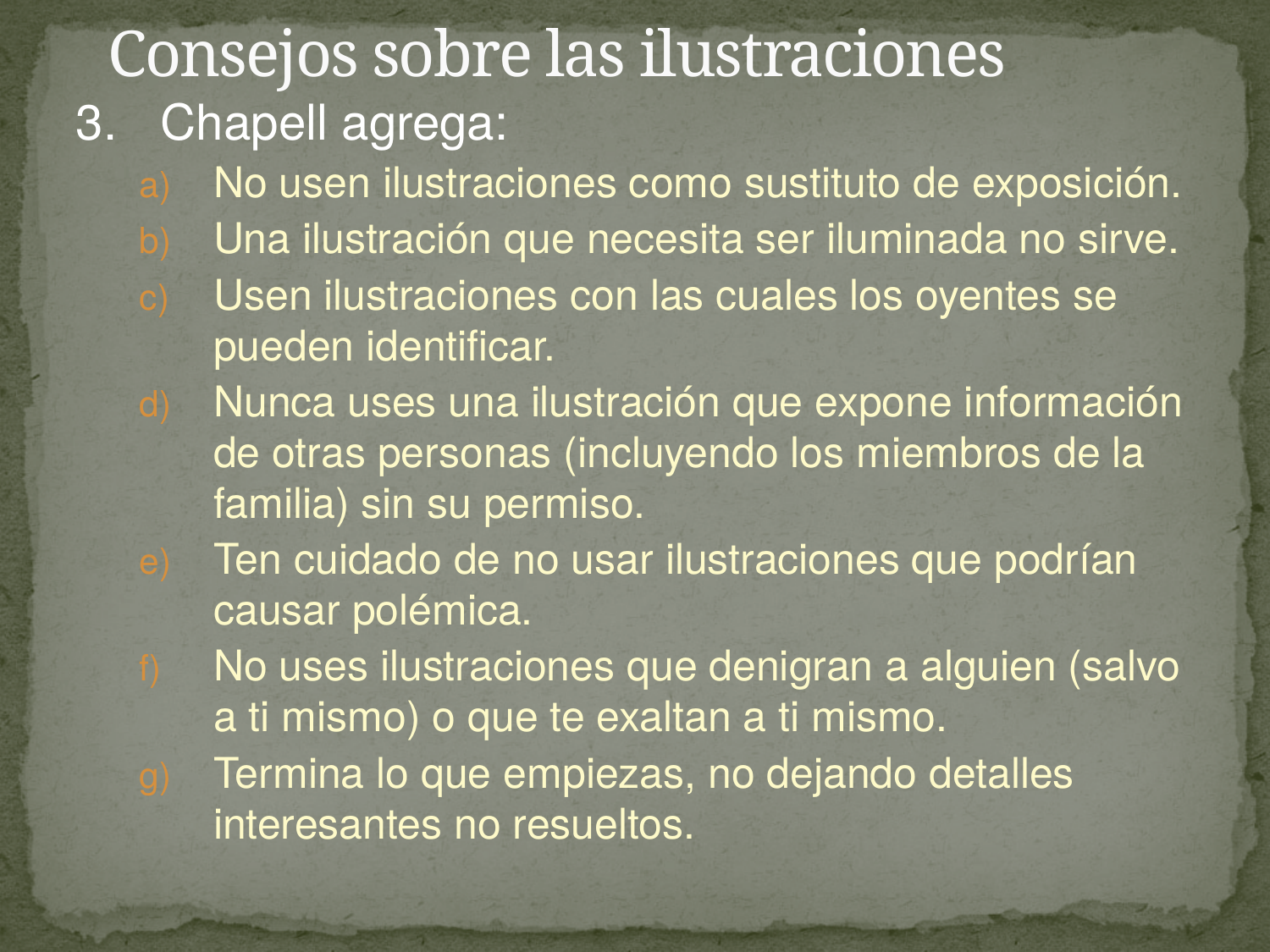

# Consejos sobre las ilustraciones
3.	Chapell agrega:
No usen ilustraciones como sustituto de exposición.
Una ilustración que necesita ser iluminada no sirve.
Usen ilustraciones con las cuales los oyentes se pueden identificar.
Nunca uses una ilustración que expone información de otras personas (incluyendo los miembros de la familia) sin su permiso.
Ten cuidado de no usar ilustraciones que podrían causar polémica.
No uses ilustraciones que denigran a alguien (salvo a ti mismo) o que te exaltan a ti mismo.
Termina lo que empiezas, no dejando detalles interesantes no resueltos.